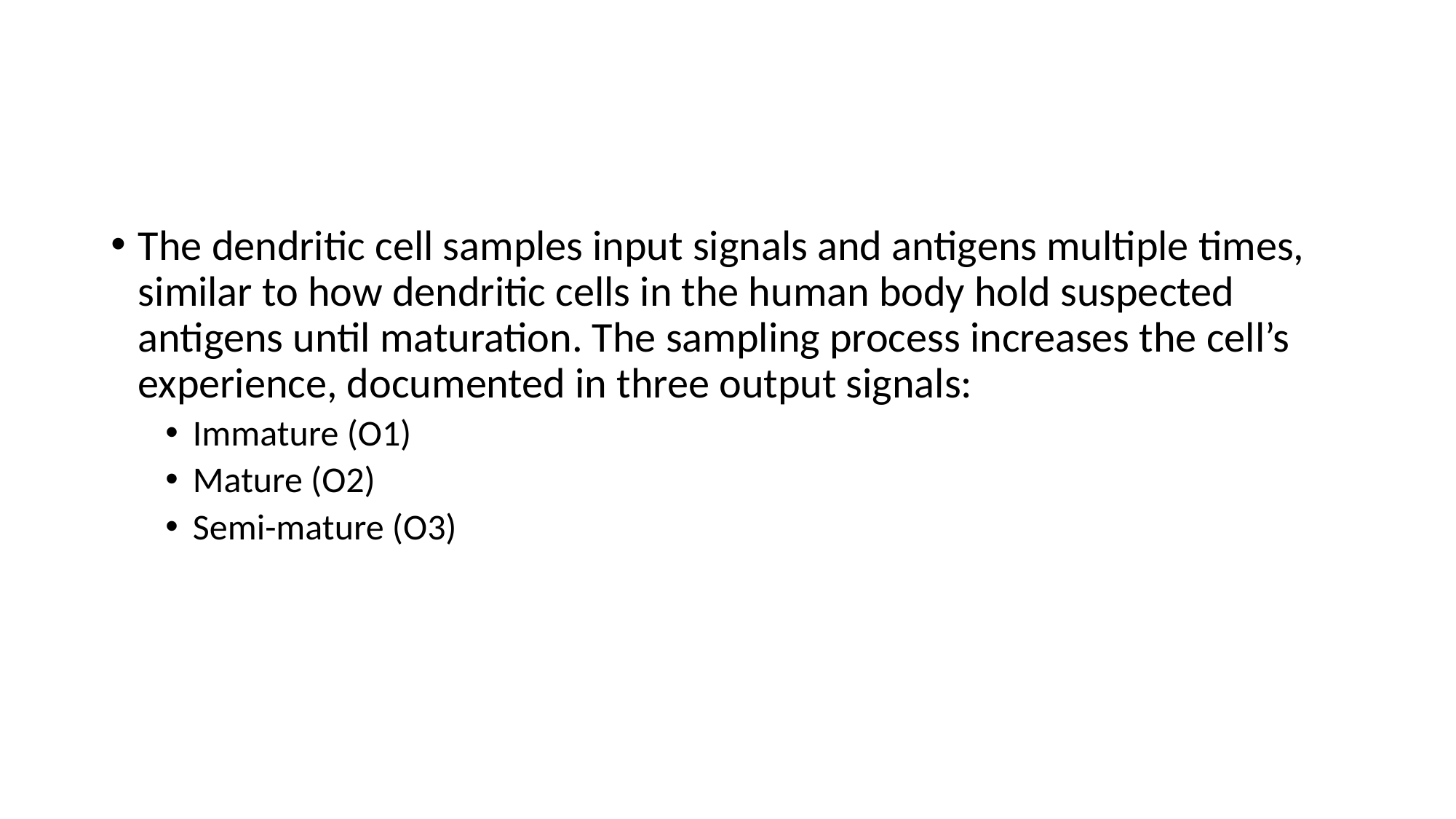

#
The dendritic cell samples input signals and antigens multiple times, similar to how dendritic cells in the human body hold suspected antigens until maturation. The sampling process increases the cell’s experience, documented in three output signals:
Immature (O1)
Mature (O2)
Semi-mature (O3)